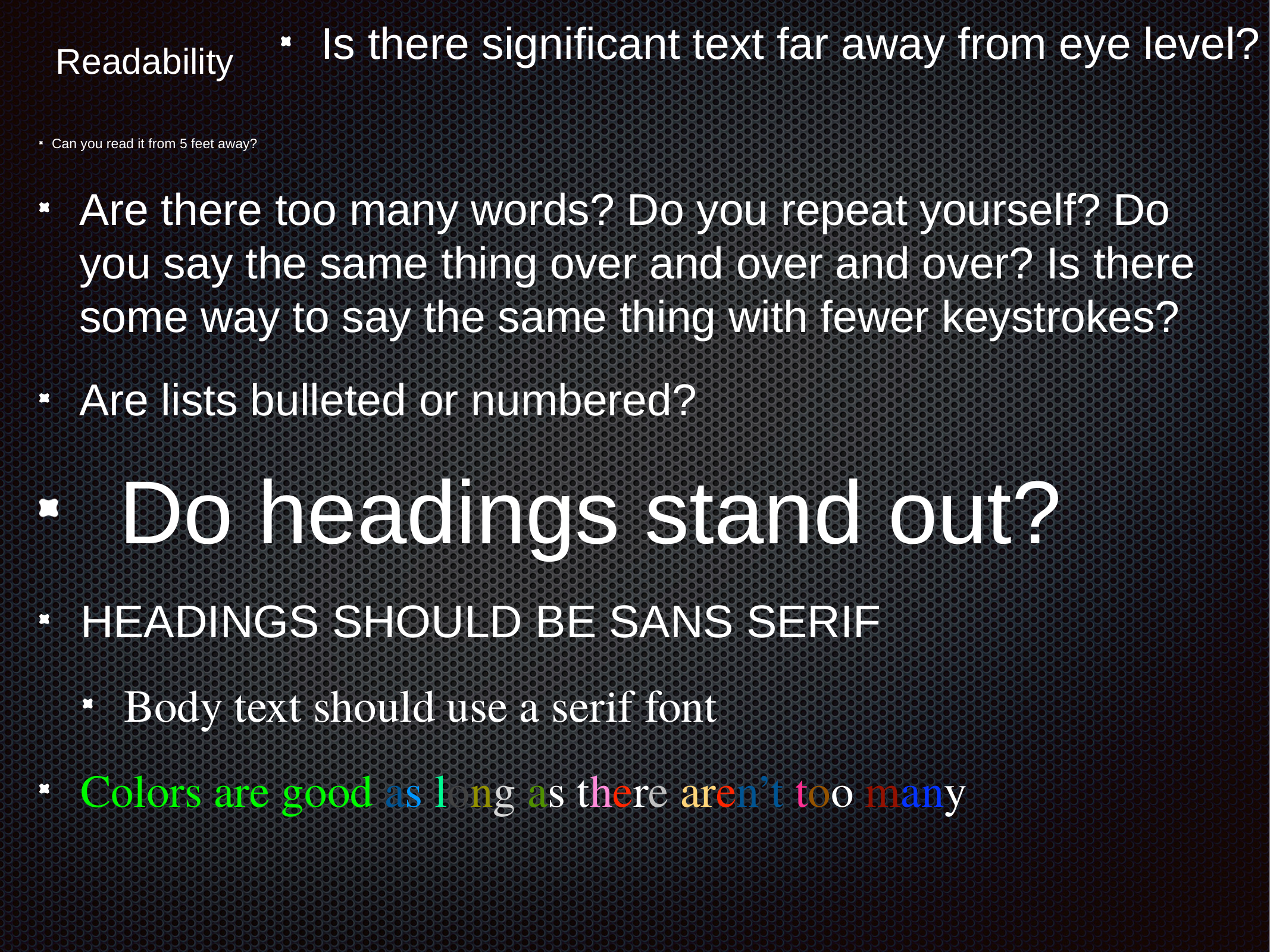

# Readability
Is there significant text far away from eye level?
Can you read it from 5 feet away?
Are there too many words? Do you repeat yourself? Do you say the same thing over and over and over? Is there some way to say the same thing with fewer keystrokes?
Are lists bulleted or numbered?
Do headings stand out?
HEADINGS SHOULD BE SANS SERIF
Body text should use a serif font
Colors are good as long as there aren’t too many